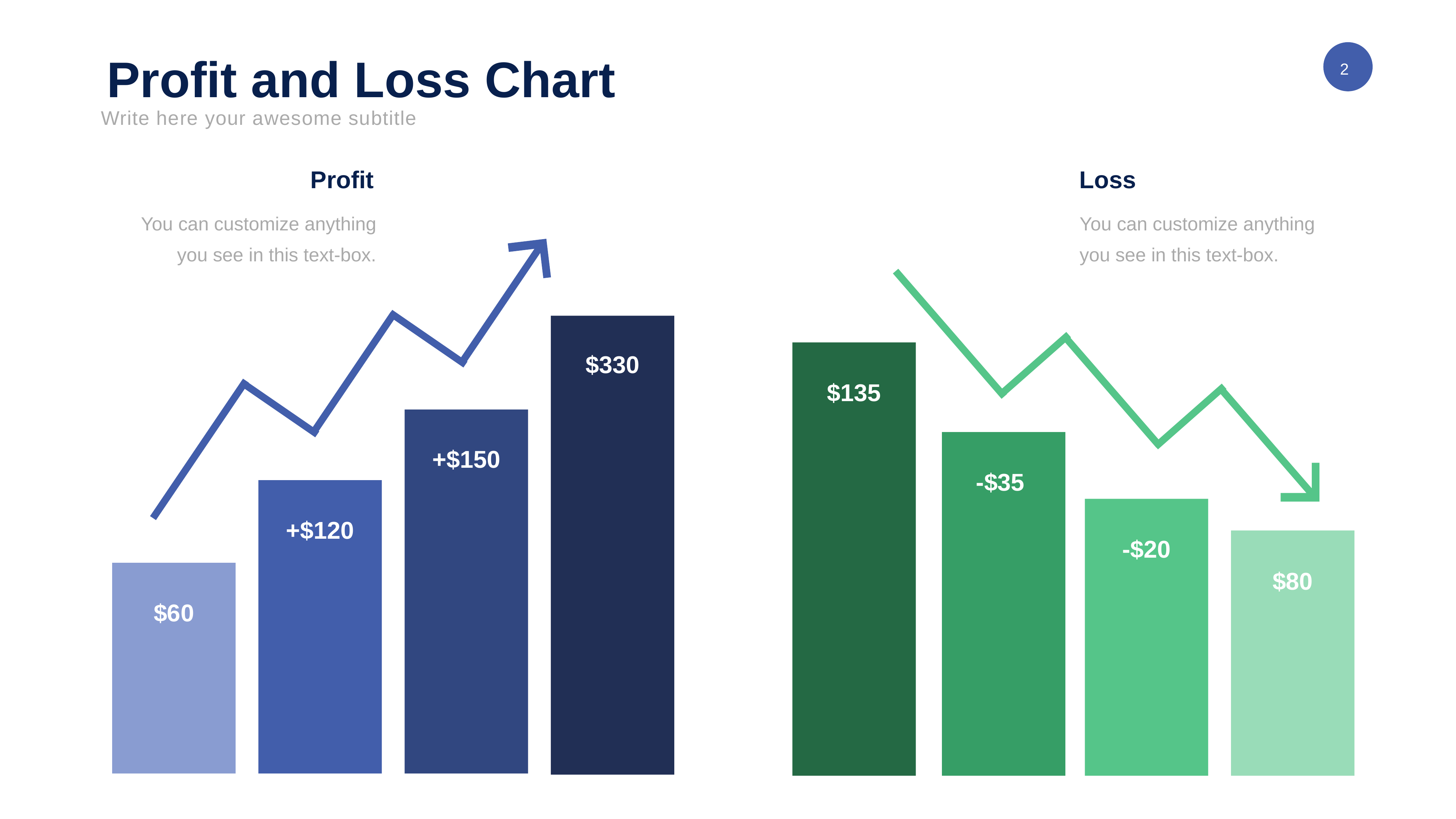

Profit and Loss Chart
Write here your awesome subtitle
Profit
Loss
You can customize anything you see in this text-box.
You can customize anything you see in this text-box.

$330
$135

+$150
-$35

+$120
-$20

$80
$60